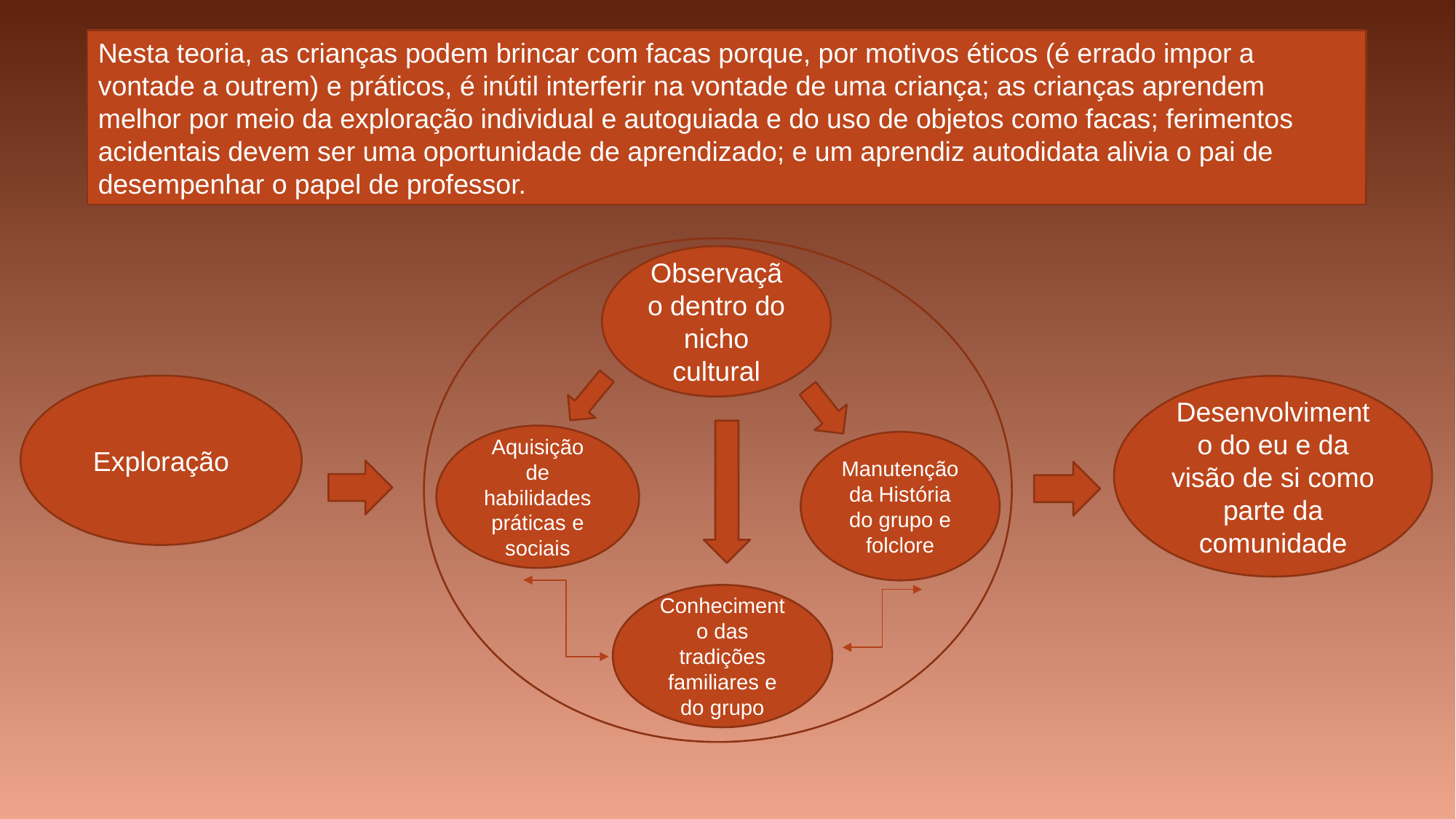

Nesta teoria, as crianças podem brincar com facas porque, por motivos éticos (é errado impor a vontade a outrem) e práticos, é inútil interferir na vontade de uma criança; as crianças aprendem melhor por meio da exploração individual e autoguiada e do uso de objetos como facas; ferimentos acidentais devem ser uma oportunidade de aprendizado; e um aprendiz autodidata alivia o pai de desempenhar o papel de professor.

Observação dentro do nicho cultural
Exploração
Desenvolvimento do eu e da visão de si como parte da comunidade

Aquisição de habilidades práticas e sociais
Manutenção da História do grupo e folclore

Conhecimento das tradições familiares e do grupo